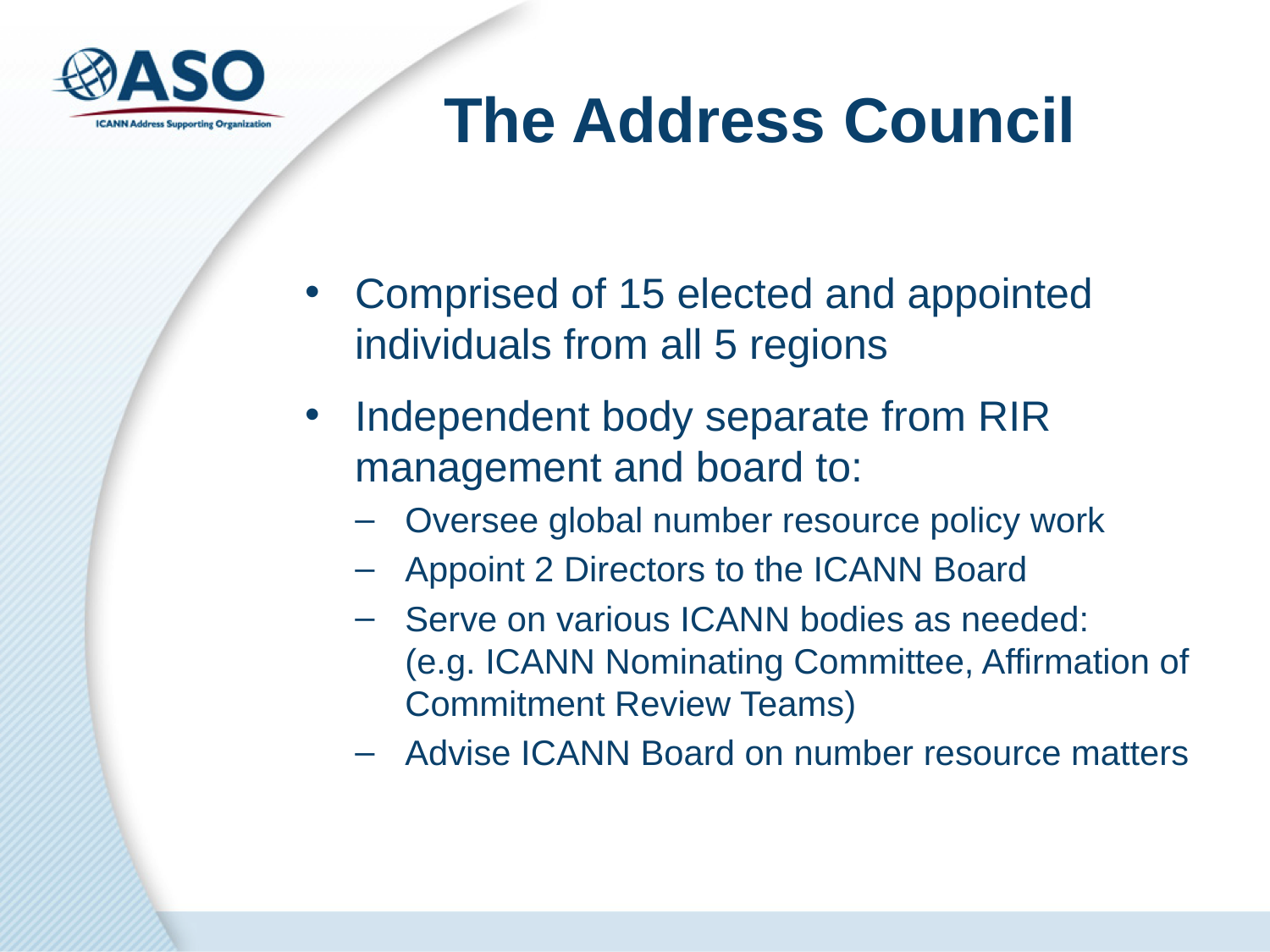

# The Address Council
Comprised of 15 elected and appointed individuals from all 5 regions
Independent body separate from RIR management and board to:
Oversee global number resource policy work
Appoint 2 Directors to the ICANN Board
Serve on various ICANN bodies as needed:
(e.g. ICANN Nominating Committee, Affirmation of Commitment Review Teams)
Advise ICANN Board on number resource matters